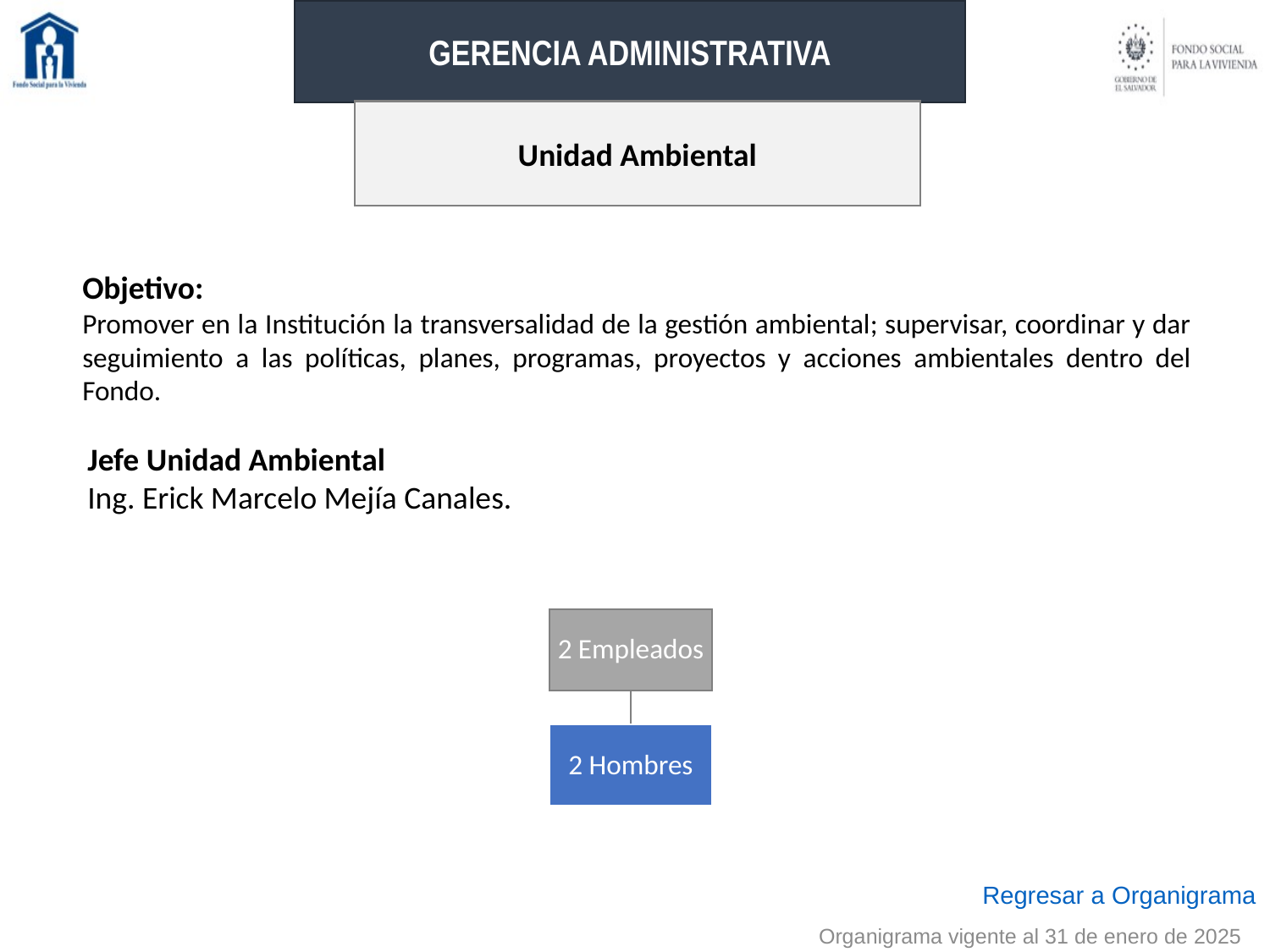

GERENCIA ADMINISTRATIVA
Unidad Ambiental
Objetivo:
Promover en la Institución la transversalidad de la gestión ambiental; supervisar, coordinar y dar seguimiento a las políticas, planes, programas, proyectos y acciones ambientales dentro del Fondo.
Jefe Unidad Ambiental
Ing. Erick Marcelo Mejía Canales.
2 Empleados
2 Hombres
Regresar a Organigrama
Organigrama vigente al 31 de enero de 2025